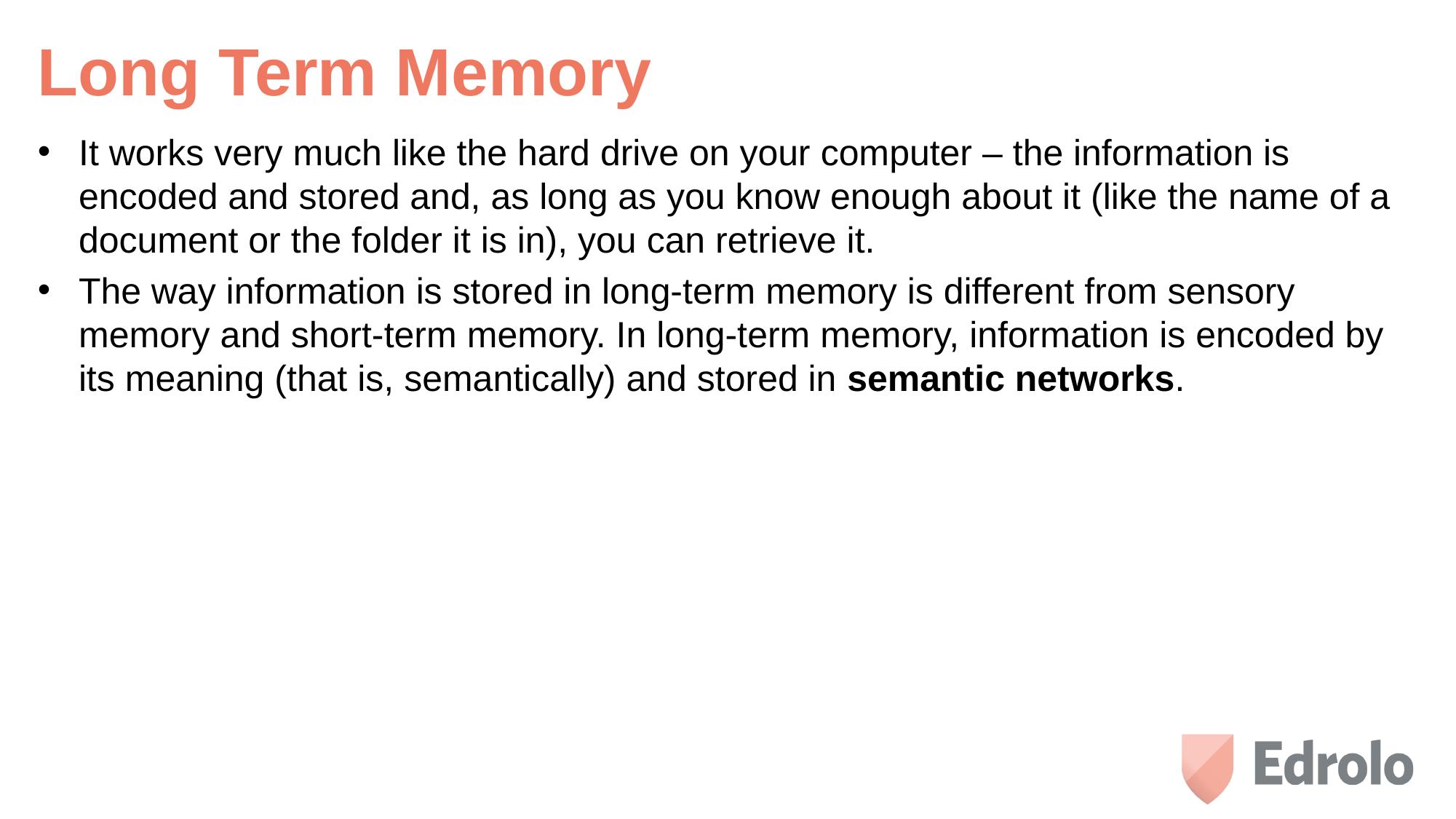

# Long Term Memory
It works very much like the hard drive on your computer – the information is encoded and stored and, as long as you know enough about it (like the name of a document or the folder it is in), you can retrieve it.
The way information is stored in long-term memory is different from sensory memory and short-term memory. In long-term memory, information is encoded by its meaning (that is, semantically) and stored in semantic networks.